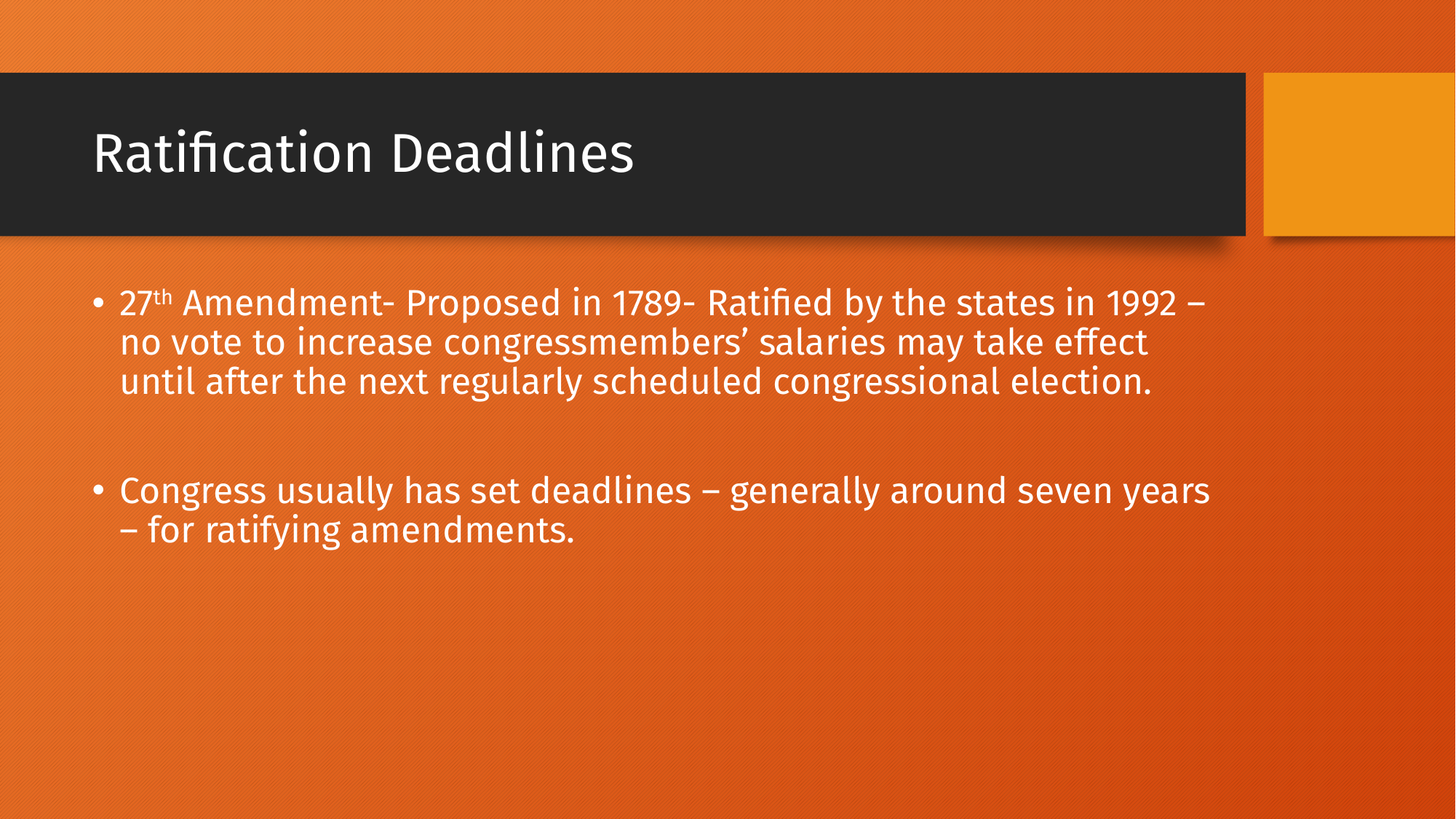

# Ratification Deadlines
27th Amendment- Proposed in 1789- Ratified by the states in 1992 – no vote to increase congressmembers’ salaries may take effect until after the next regularly scheduled congressional election.

Congress usually has set deadlines – generally around seven years – for ratifying amendments.